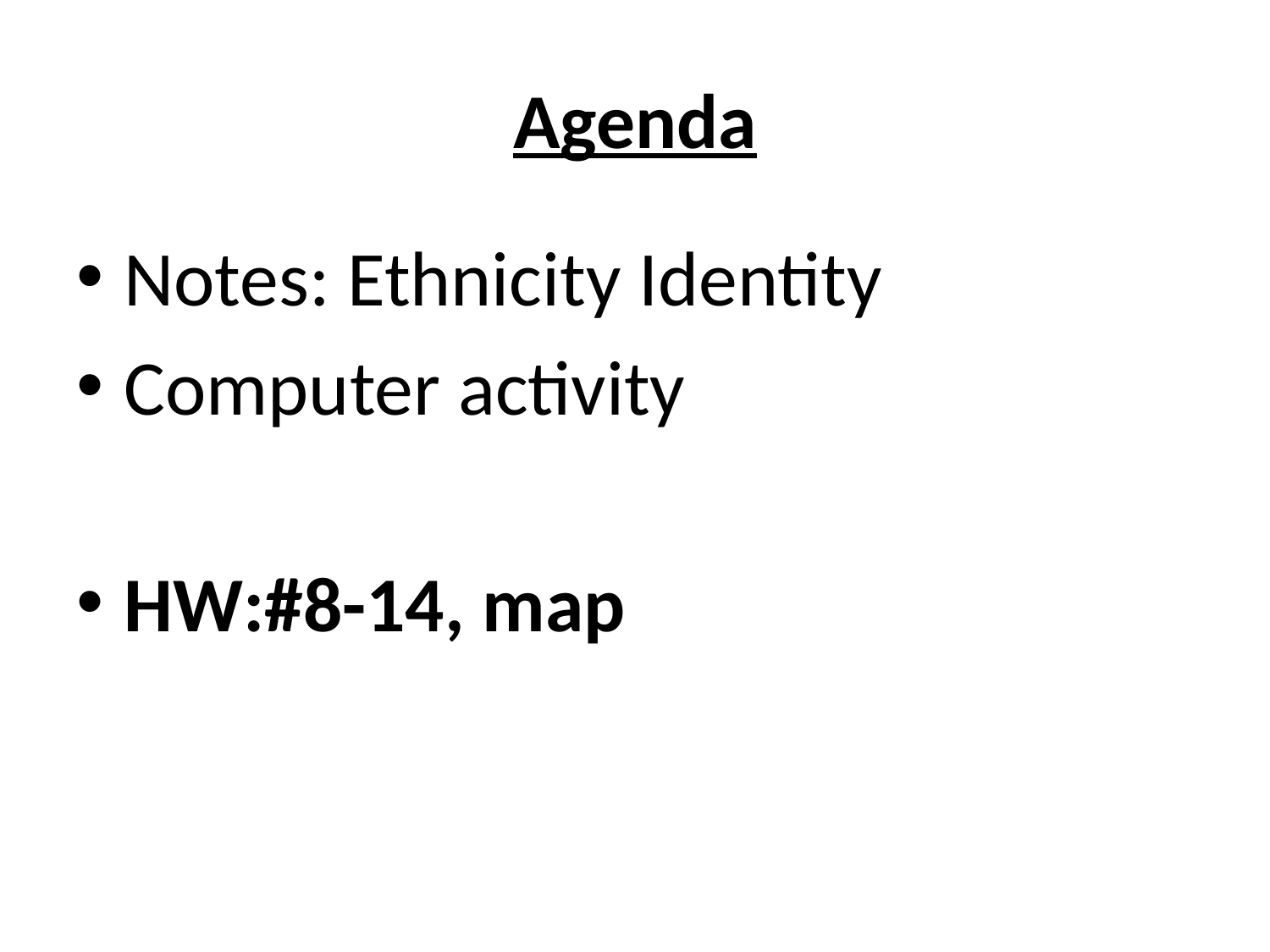

# Agenda
Notes: Ethnicity Identity
Computer activity

HW:#8-14, map